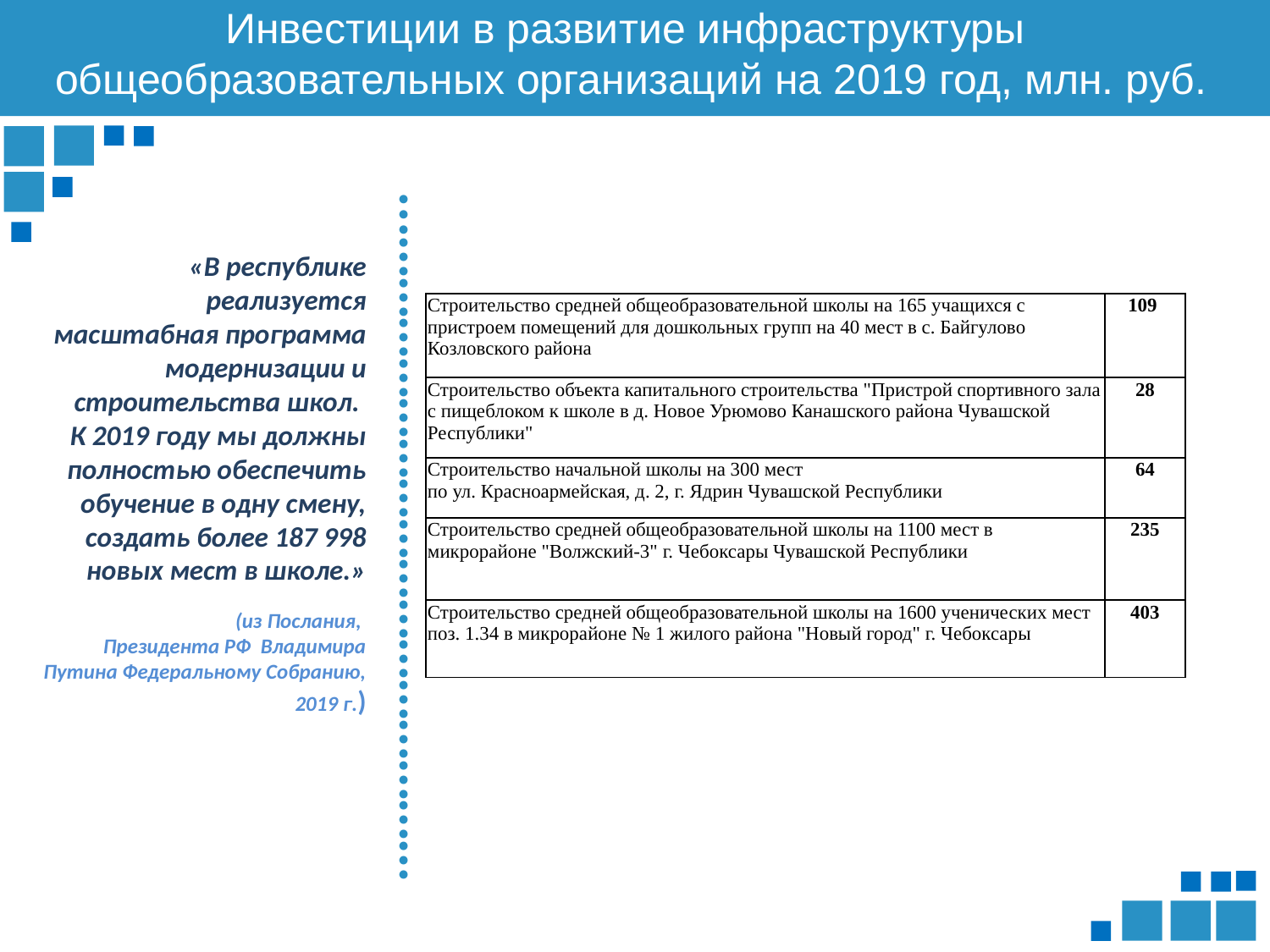

Инвестиции в развитие инфраструктуры
общеобразовательных организаций на 2019 год, млн. руб.

«В республике реализуется масштабная программа модернизации и строительства школ.
К 2019 году мы должны полностью обеспечить обучение в одну смену, создать более 187 998 новых мест в школе.»

(из Послания,
Президента РФ  Владимира Путина Федеральному Собранию, 2019 г.)
| Строительство средней общеобразовательной школы на 165 учащихся с пристроем помещений для дошкольных групп на 40 мест в с. Байгулово Козловского района | 109 |
| --- | --- |
| Строительство объекта капитального строительства "Пристрой спортивного зала с пищеблоком к школе в д. Новое Урюмово Канашского района Чувашской Республики" | 28 |
| Строительство начальной школы на 300 мест по ул. Красноармейская, д. 2, г. Ядрин Чувашской Республики | 64 |
| Строительство средней общеобразовательной школы на 1100 мест в микрорайоне "Волжский-3" г. Чебоксары Чувашской Республики | 235 |
| Строительство средней общеобразовательной школы на 1600 ученических мест поз. 1.34 в микрорайоне № 1 жилого района "Новый город" г. Чебоксары | 403 |
…………………………………………...